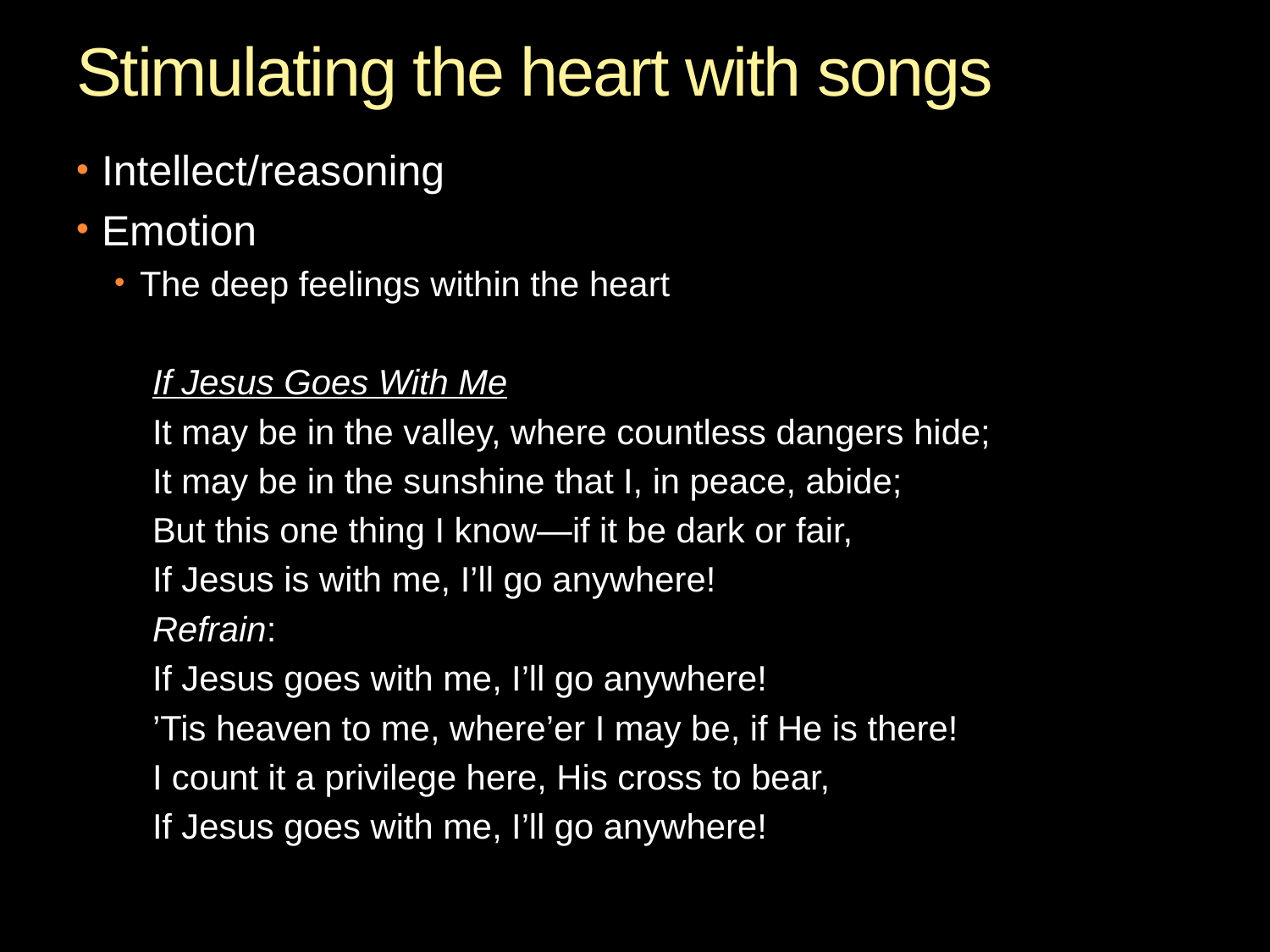

# Stimulating the heart with songs
Intellect/reasoning
Emotion
The deep feelings within the heart

If Jesus Goes With Me
It may be in the valley, where countless dangers hide;
It may be in the sunshine that I, in peace, abide;
But this one thing I know—if it be dark or fair,
If Jesus is with me, I’ll go anywhere!
Refrain:
If Jesus goes with me, I’ll go anywhere!
’Tis heaven to me, where’er I may be, if He is there!
I count it a privilege here, His cross to bear,
If Jesus goes with me, I’ll go anywhere!